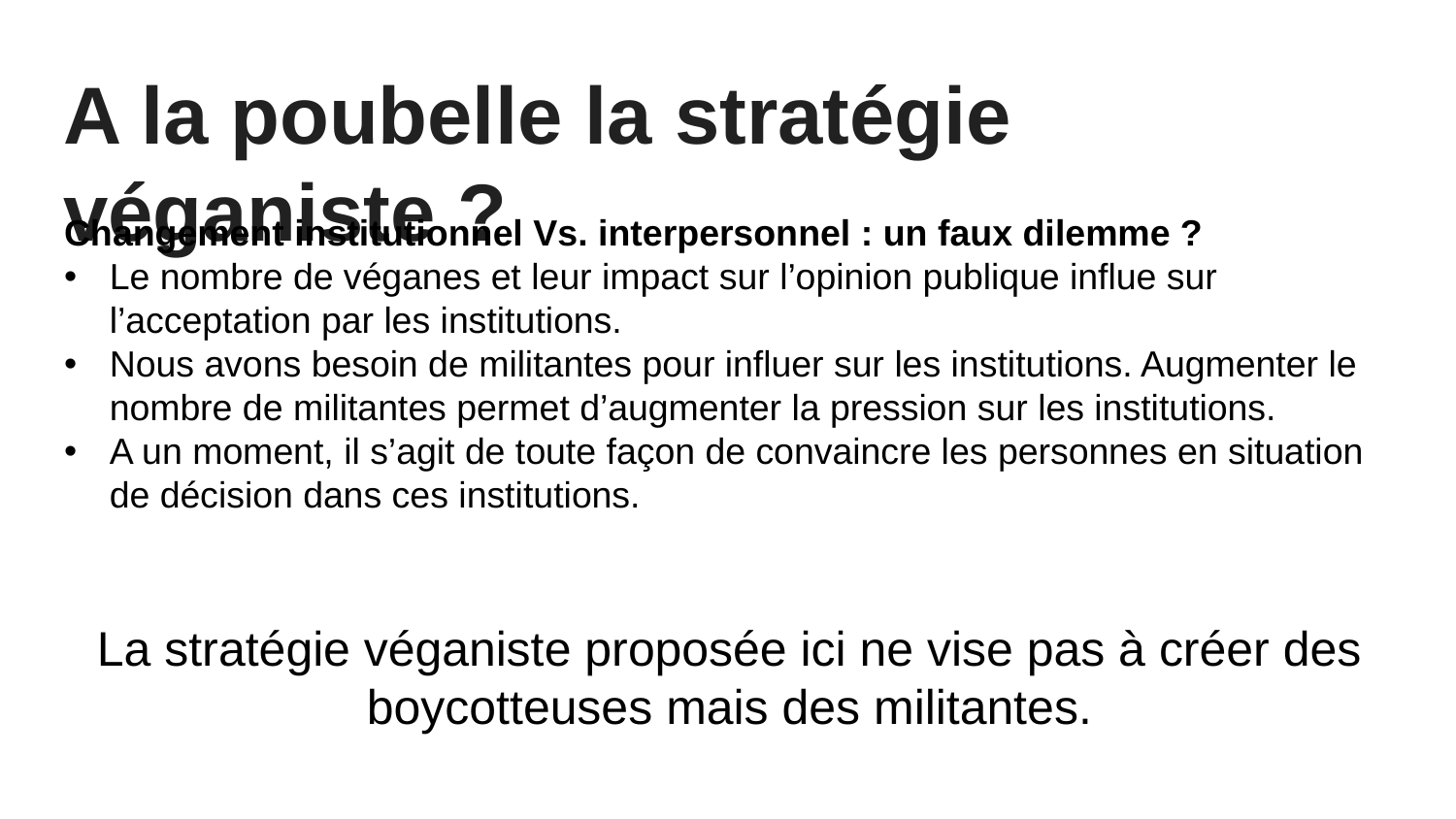

# A la poubelle la stratégie véganiste ?
Changement institutionnel Vs. interpersonnel : un faux dilemme ?
Le nombre de véganes et leur impact sur l’opinion publique influe sur l’acceptation par les institutions.
Nous avons besoin de militantes pour influer sur les institutions. Augmenter le nombre de militantes permet d’augmenter la pression sur les institutions.
A un moment, il s’agit de toute façon de convaincre les personnes en situation de décision dans ces institutions.

La stratégie véganiste proposée ici ne vise pas à créer des boycotteuses mais des militantes.